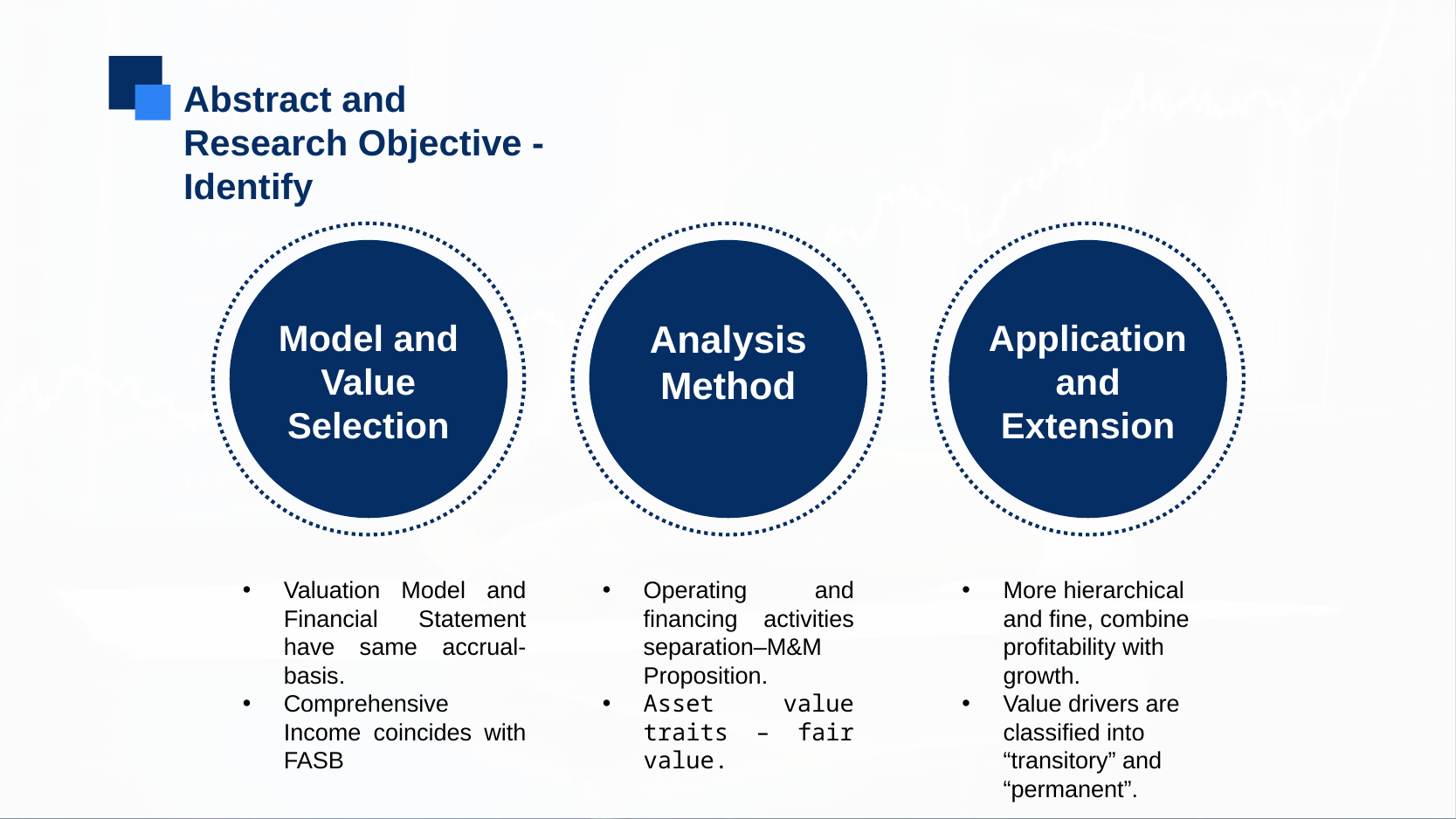

Abstract and  Research Objective - Identify

Model and Value Selection
Analysis Method

Application and Extension
Valuation Model and Financial Statement have same accrual-basis.
Comprehensive Income coincides with FASB
Operating and financing activities separation–M&M Proposition.
Asset value traits – fair value.
More hierarchical and fine, combine profitability with growth.
Value drivers are classified into “transitory” and “permanent”.